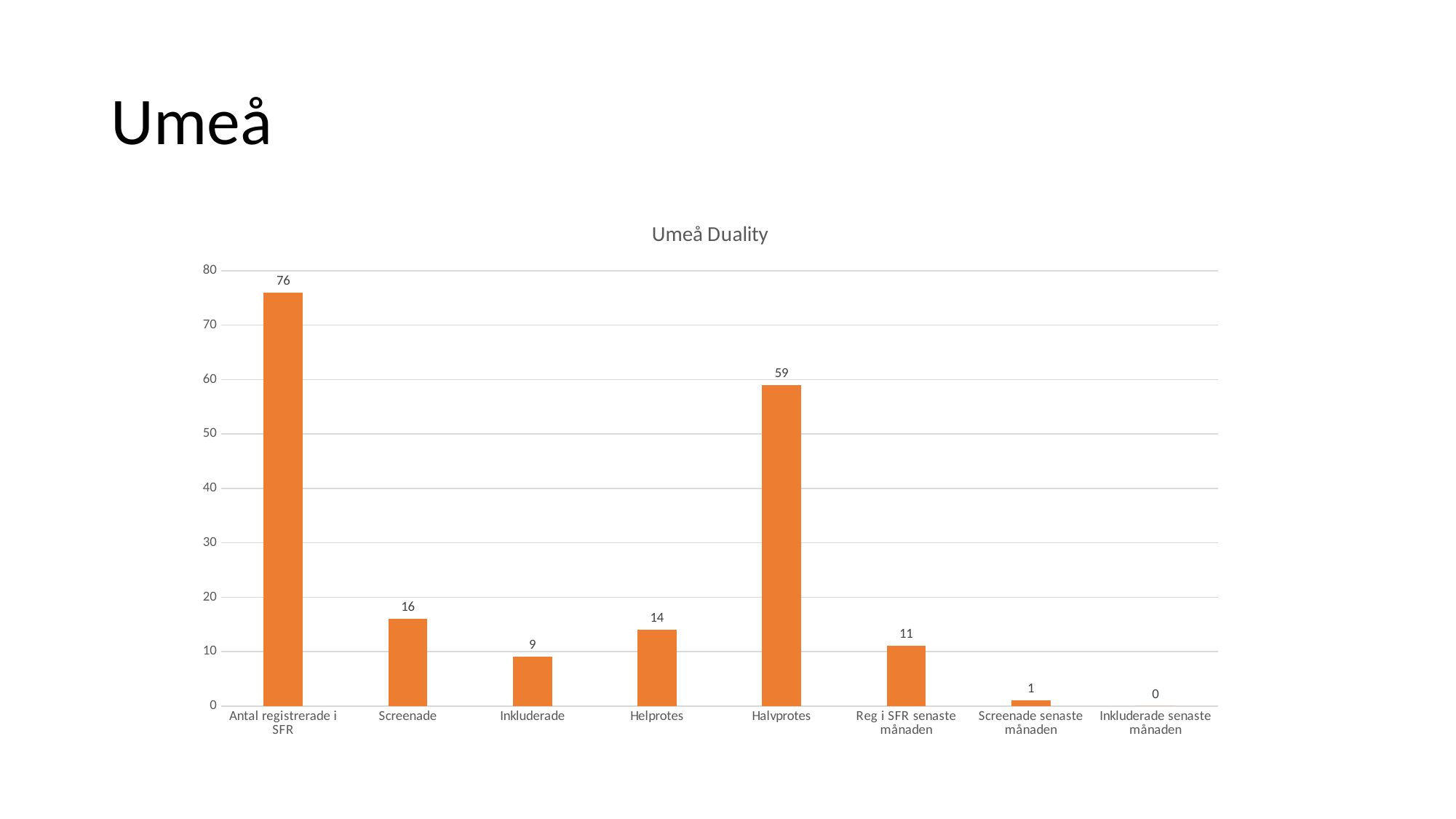

# Umeå

### Chart: Umeå Duality

| Category | Umeå |
|---|---|
| Antal registrerade i SFR | 76.0 |
| Screenade | 16.0 |
| Inkluderade | 9.0 |
| Helprotes | 14.0 |
| Halvprotes | 59.0 |
| Reg i SFR senaste månaden | 11.0 |
| Screenade senaste månaden | 1.0 |
| Inkluderade senaste månaden | 0.0 |